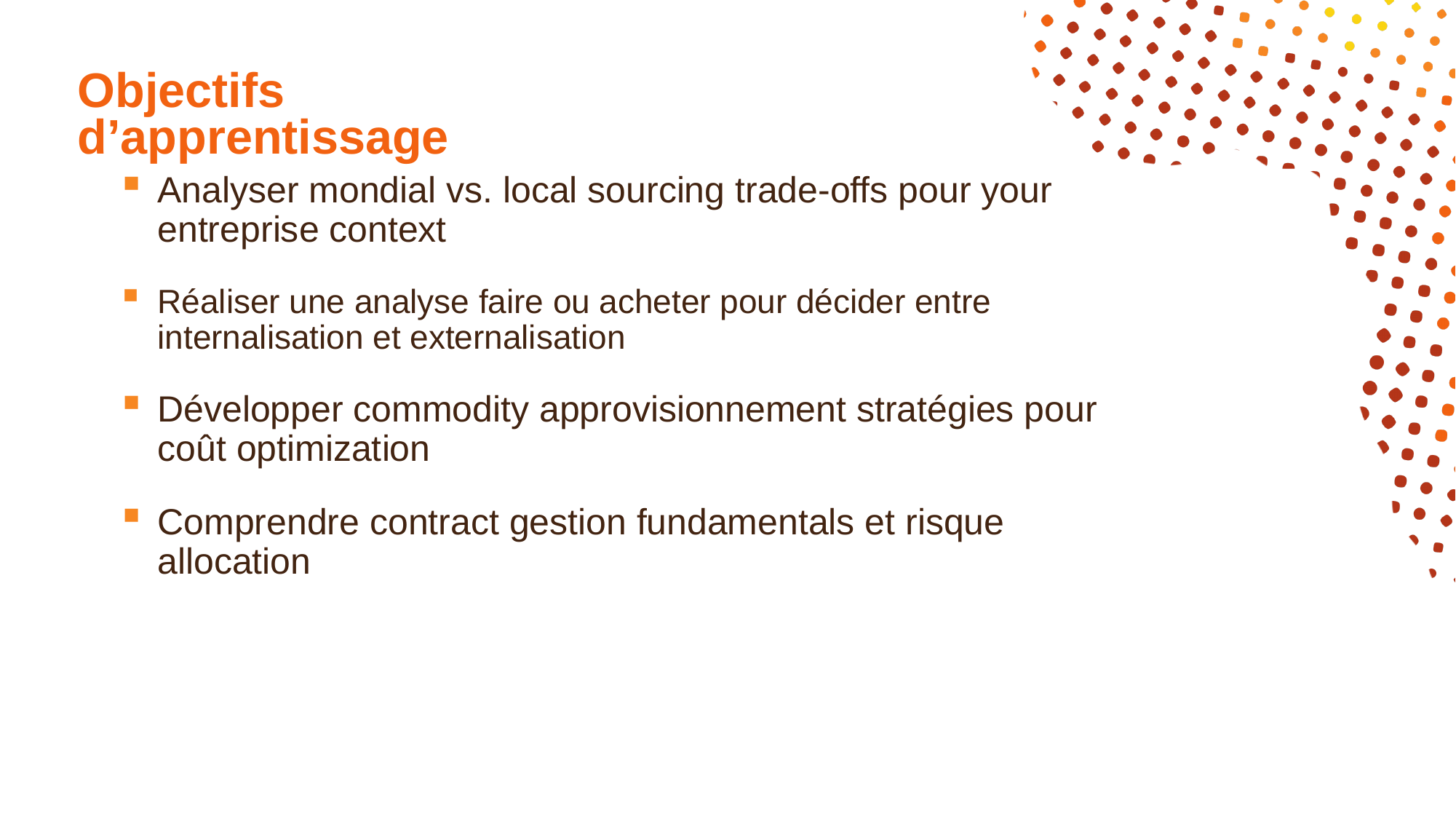

# Objectifs d’apprentissage
Analyser mondial vs. local sourcing trade-offs pour your entreprise context
Réaliser une analyse faire ou acheter pour décider entre internalisation et externalisation
Développer commodity approvisionnement stratégies pour coût optimization
Comprendre contract gestion fundamentals et risque allocation